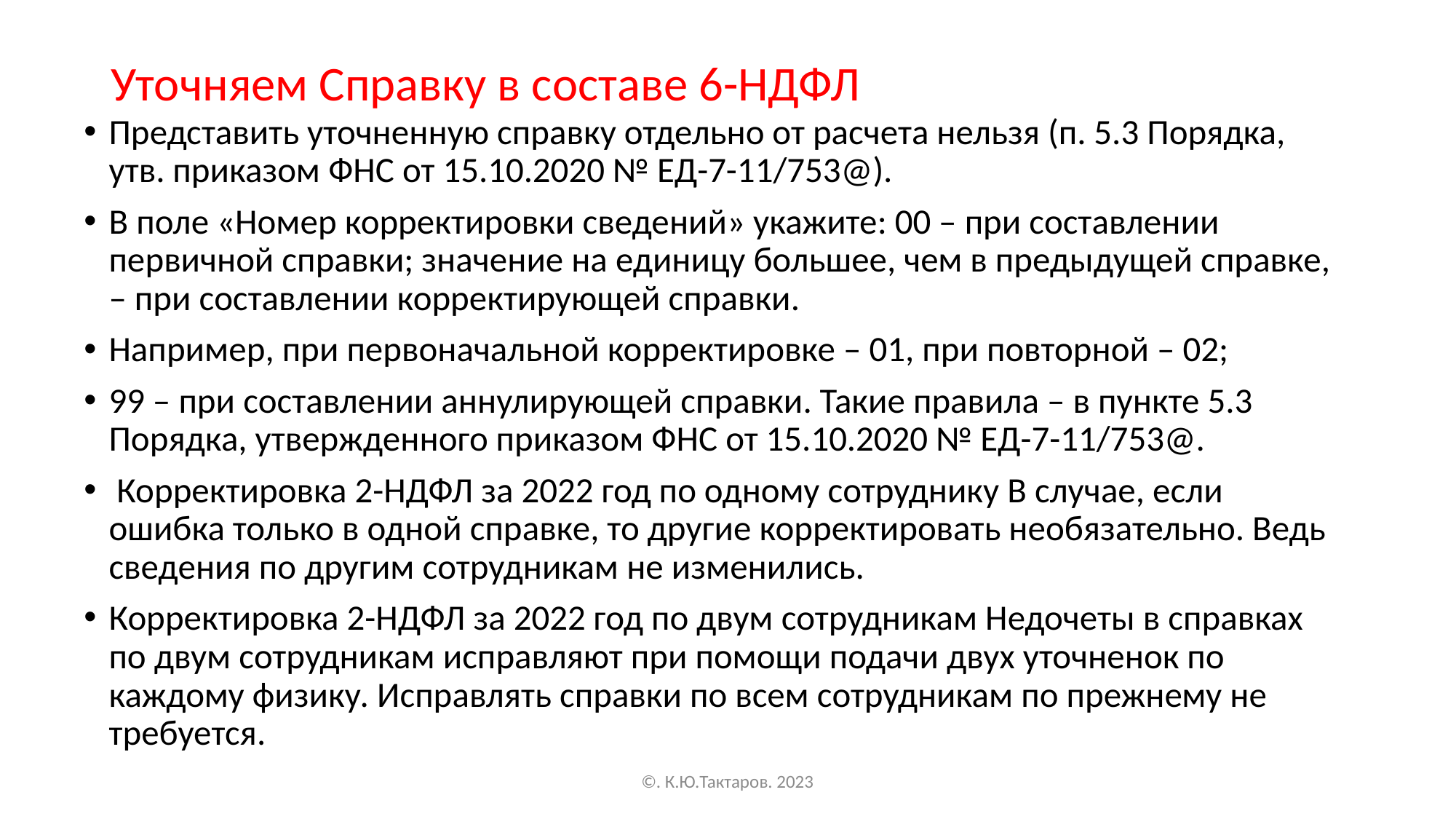

# Уточняем Справку в составе 6-НДФЛ
Представить уточненную справку отдельно от расчета нельзя (п. 5.3 Порядка, утв. приказом ФНС от 15.10.2020 № ЕД-7-11/753@).
В поле «Номер корректировки сведений» укажите: 00 – при составлении первичной справки; значение на единицу большее, чем в предыдущей справке, – при составлении корректирующей справки.
Например, при первоначальной корректировке – 01, при повторной – 02;
99 – при составлении аннулирующей справки. Такие правила – в пункте 5.3 Порядка, утвержденного приказом ФНС от 15.10.2020 № ЕД-7-11/753@.
 Корректировка 2-НДФЛ за 2022 год по одному сотруднику В случае, если ошибка только в одной справке, то другие корректировать необязательно. Ведь сведения по другим сотрудникам не изменились.
Корректировка 2-НДФЛ за 2022 год по двум сотрудникам Недочеты в справках по двум сотрудникам исправляют при помощи подачи двух уточненок по каждому физику. Исправлять справки по всем сотрудникам по прежнему не требуется.
©. К.Ю.Тактаров. 2023